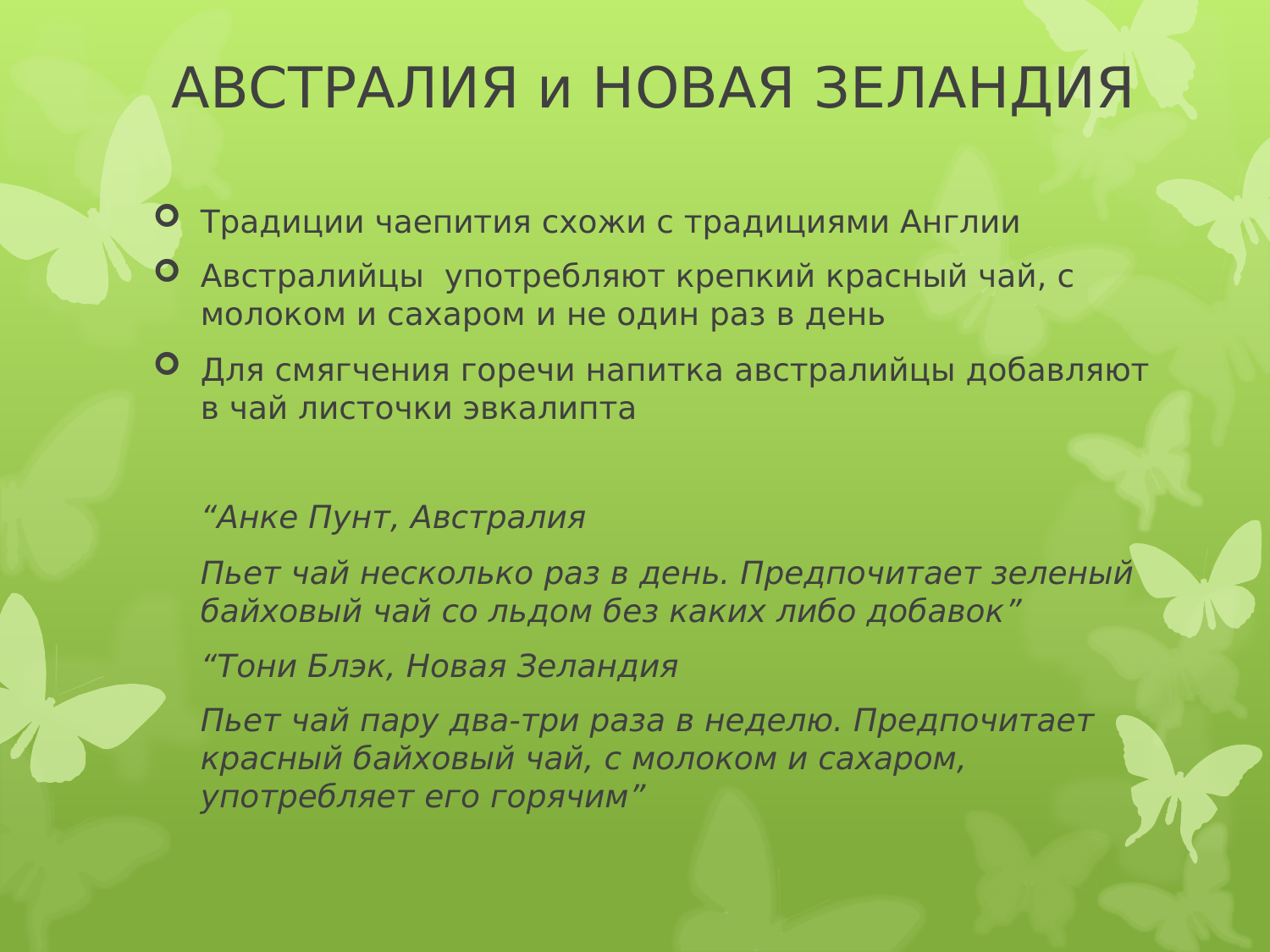

# АВСТРАЛИЯ и НОВАЯ ЗЕЛАНДИЯ
Традиции чаепития схожи с традициями Англии
Австралийцы  употребляют крепкий красный чай, с молоком и сахаром и не один раз в день
Для смягчения горечи напитка австралийцы добавляют в чай листочки эвкалипта

“Анке Пунт, Австралия
Пьет чай несколько раз в день. Предпочитает зеленый байховый чай со льдом без каких либо добавок”
“Тони Блэк, Новая Зеландия
Пьет чай пару два-три раза в неделю. Предпочитает красный байховый чай, с молоком и сахаром, употребляет его горячим”